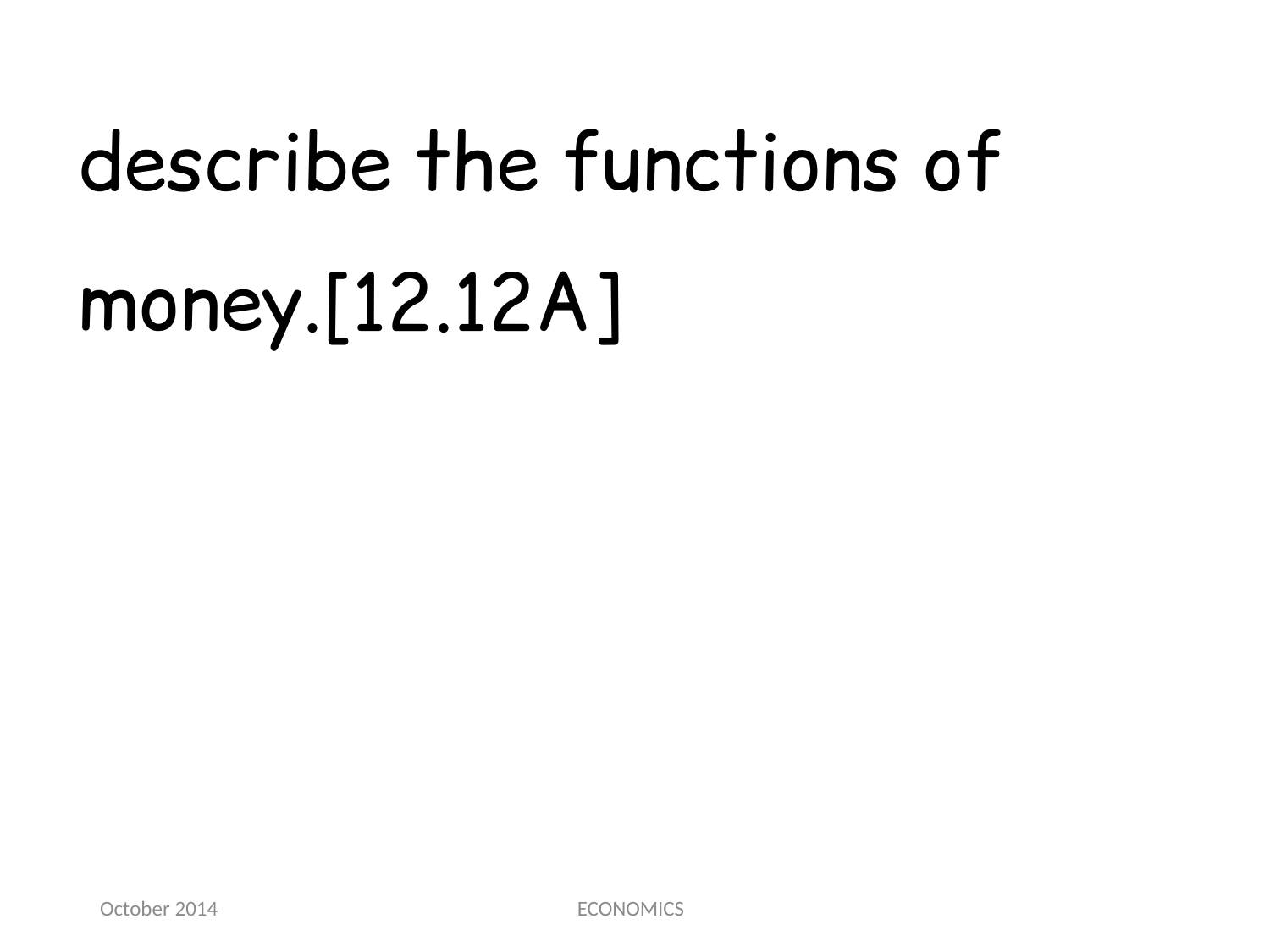

describe the functions of money.[12.12A]
October 2014
ECONOMICS